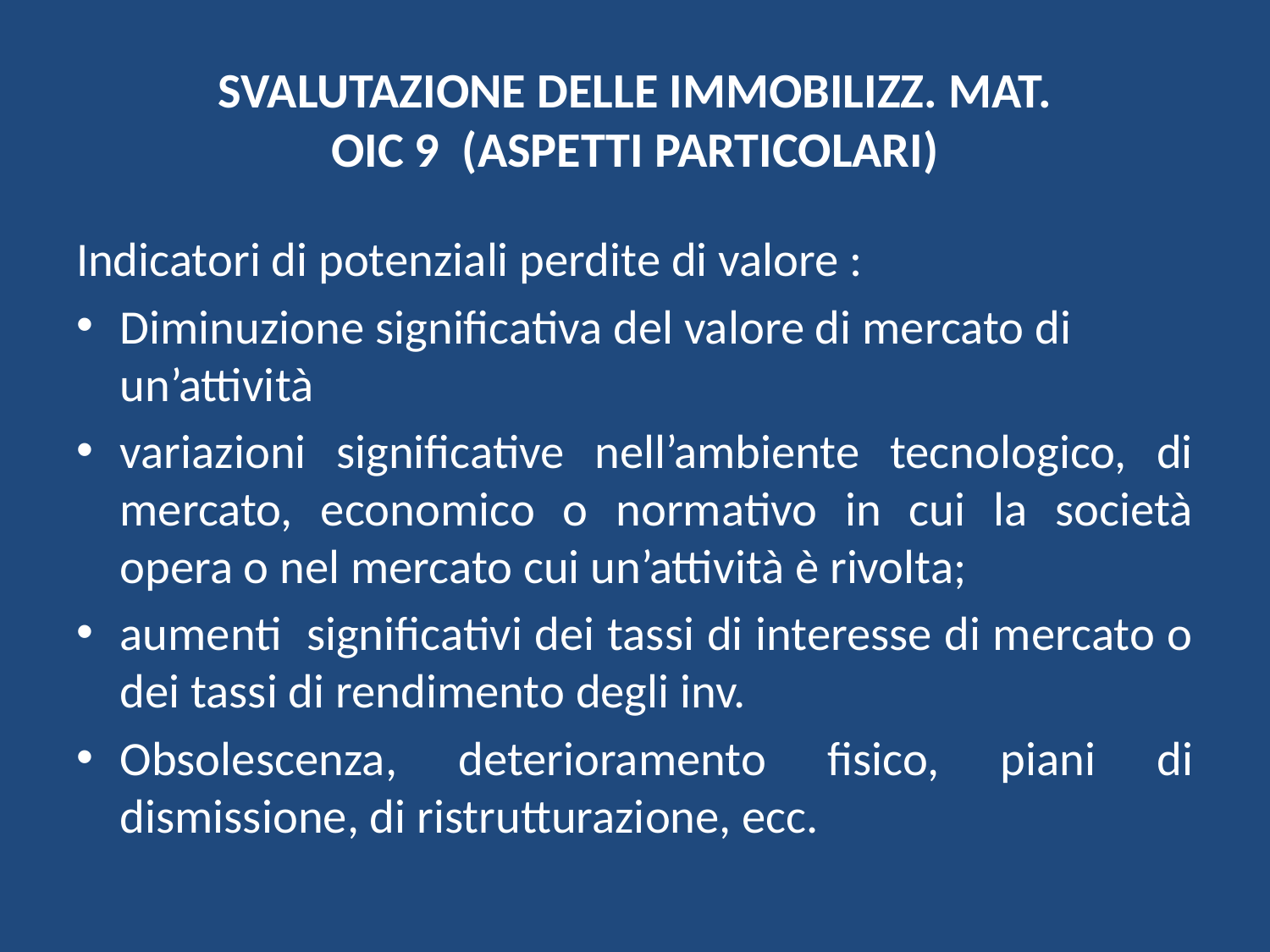

# SVALUTAZIONE DELLE IMMOBILIZZ. MAT. OIC 9  (ASPETTI PARTICOLARI)
Indicatori di potenziali perdite di valore :
Diminuzione significativa del valore di mercato di un’attività
variazioni significative nell’ambiente tecnologico, di mercato, economico o normativo in cui la società opera o nel mercato cui un’attività è rivolta;
aumenti  significativi dei tassi di interesse di mercato o dei tassi di rendimento degli inv.
Obsolescenza, deterioramento fisico, piani di dismissione, di ristrutturazione, ecc.